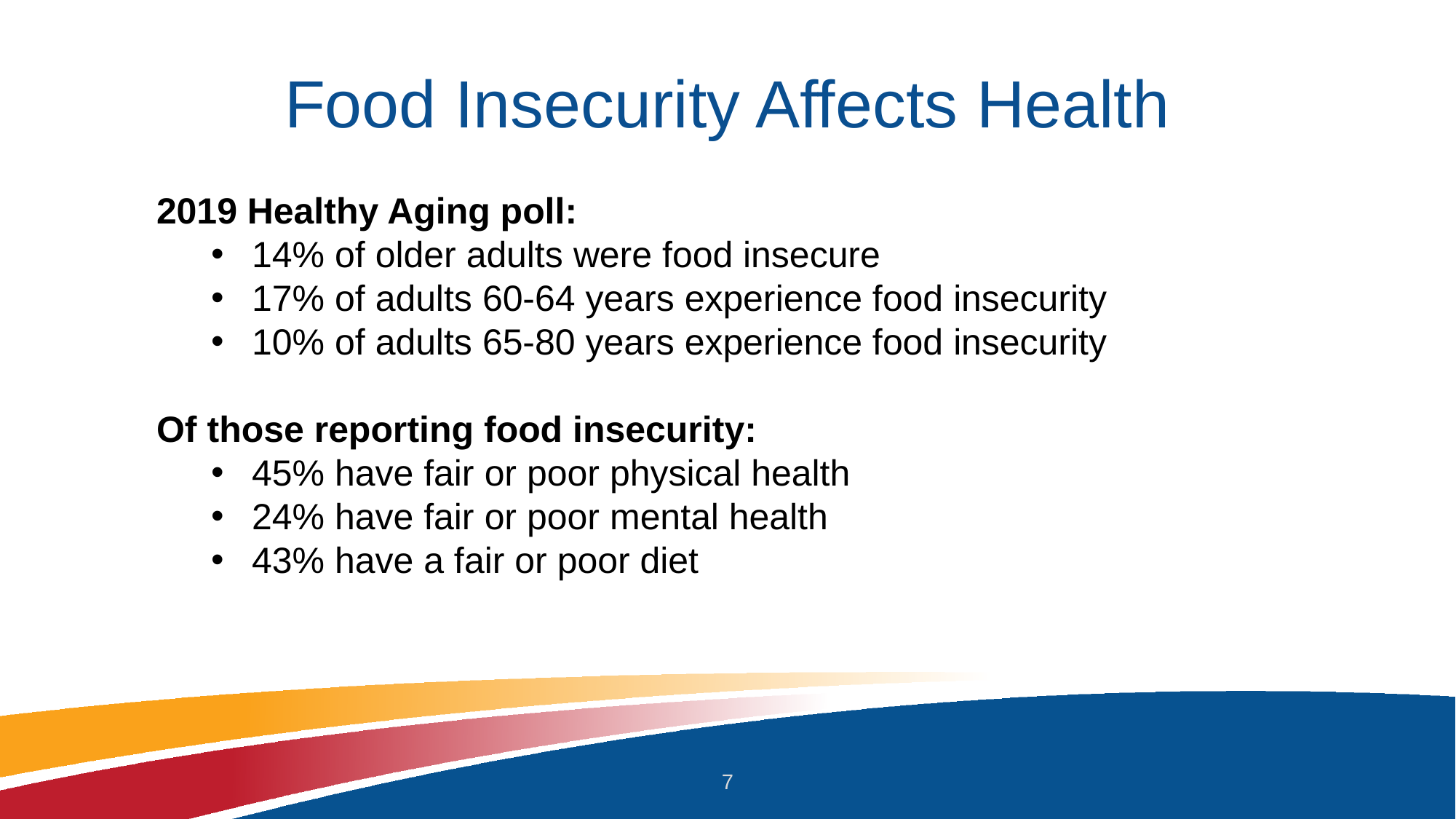

# Food Insecurity Affects Health
2019 Healthy Aging poll:
14% of older adults were food insecure
17% of adults 60-64 years experience food insecurity
10% of adults 65-80 years experience food insecurity

Of those reporting food insecurity:
45% have fair or poor physical health
24% have fair or poor mental health
43% have a fair or poor diet

7